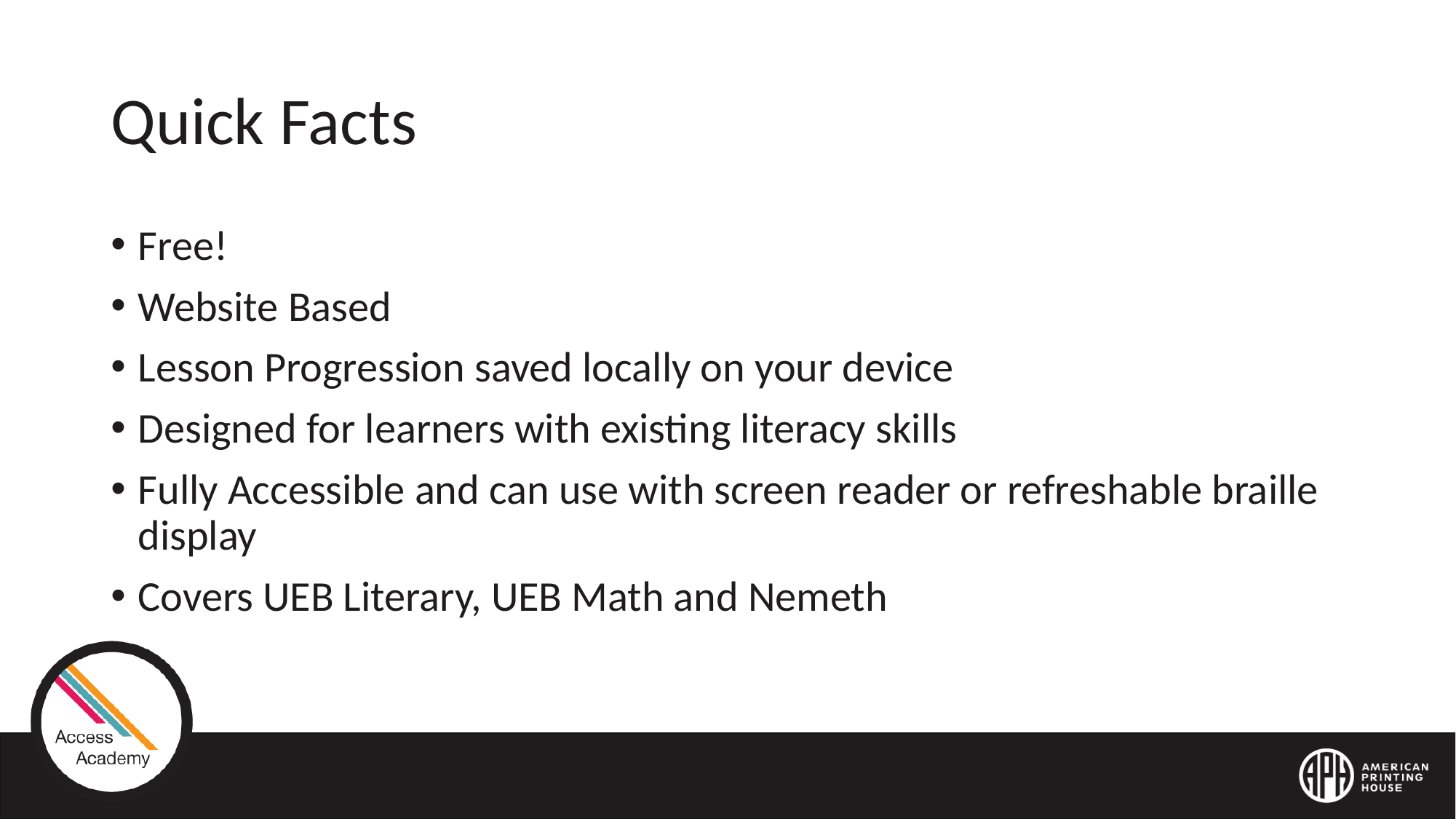

# Quick Facts
Free!
Website Based
Lesson Progression saved locally on your device
Designed for learners with existing literacy skills
Fully Accessible and can use with screen reader or refreshable braille display
Covers UEB Literary, UEB Math and Nemeth